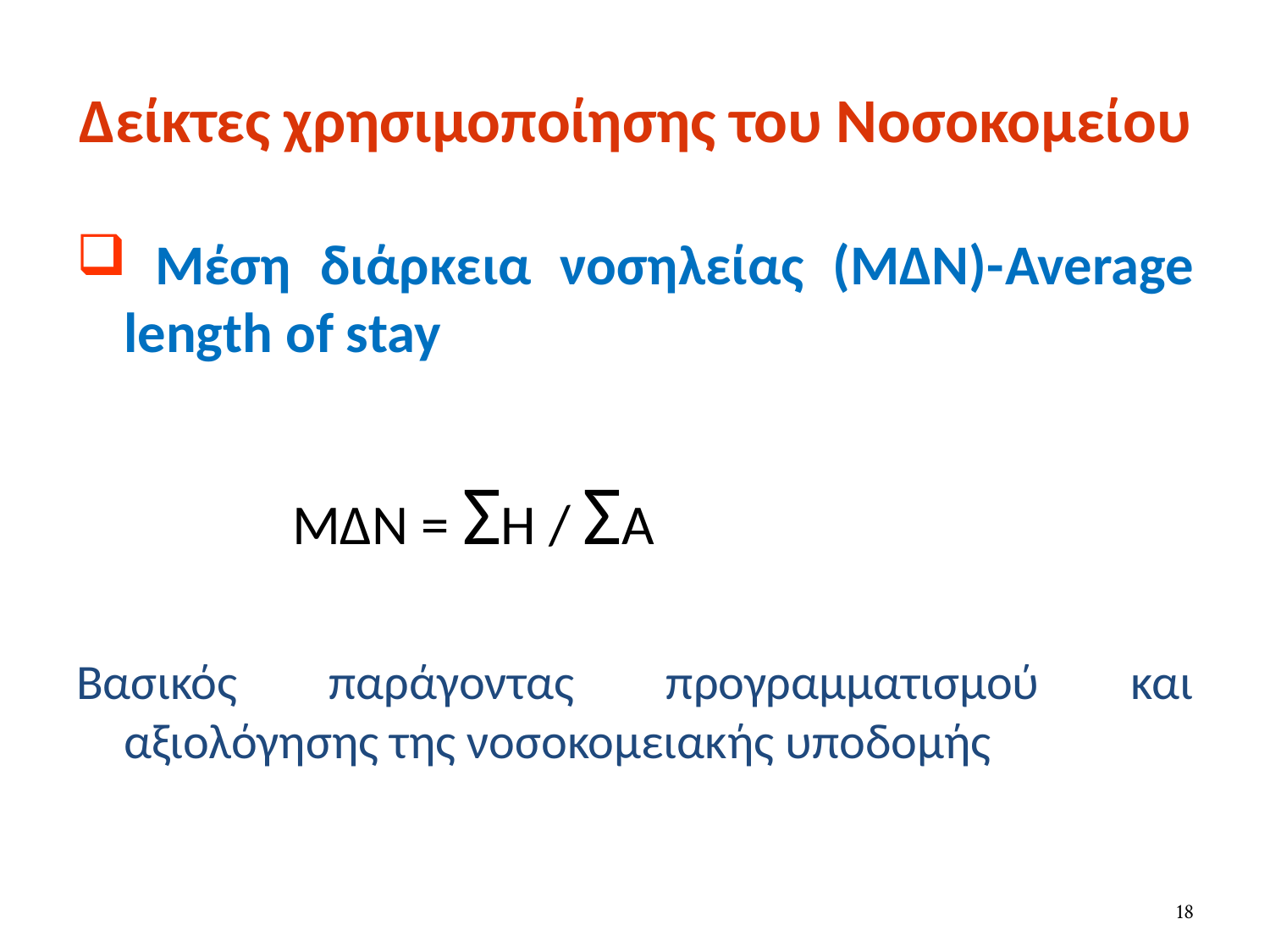

Δείκτες χρησιμοποίησης του Νοσοκομείου
 Μέση διάρκεια νοσηλείας (ΜΔΝ)-Average length of stay

                 ΜΔΝ = ΣΗ / ΣΑ

Βασικός παράγοντας προγραμματισμού και αξιολόγησης της νοσοκομειακής υποδομής
18